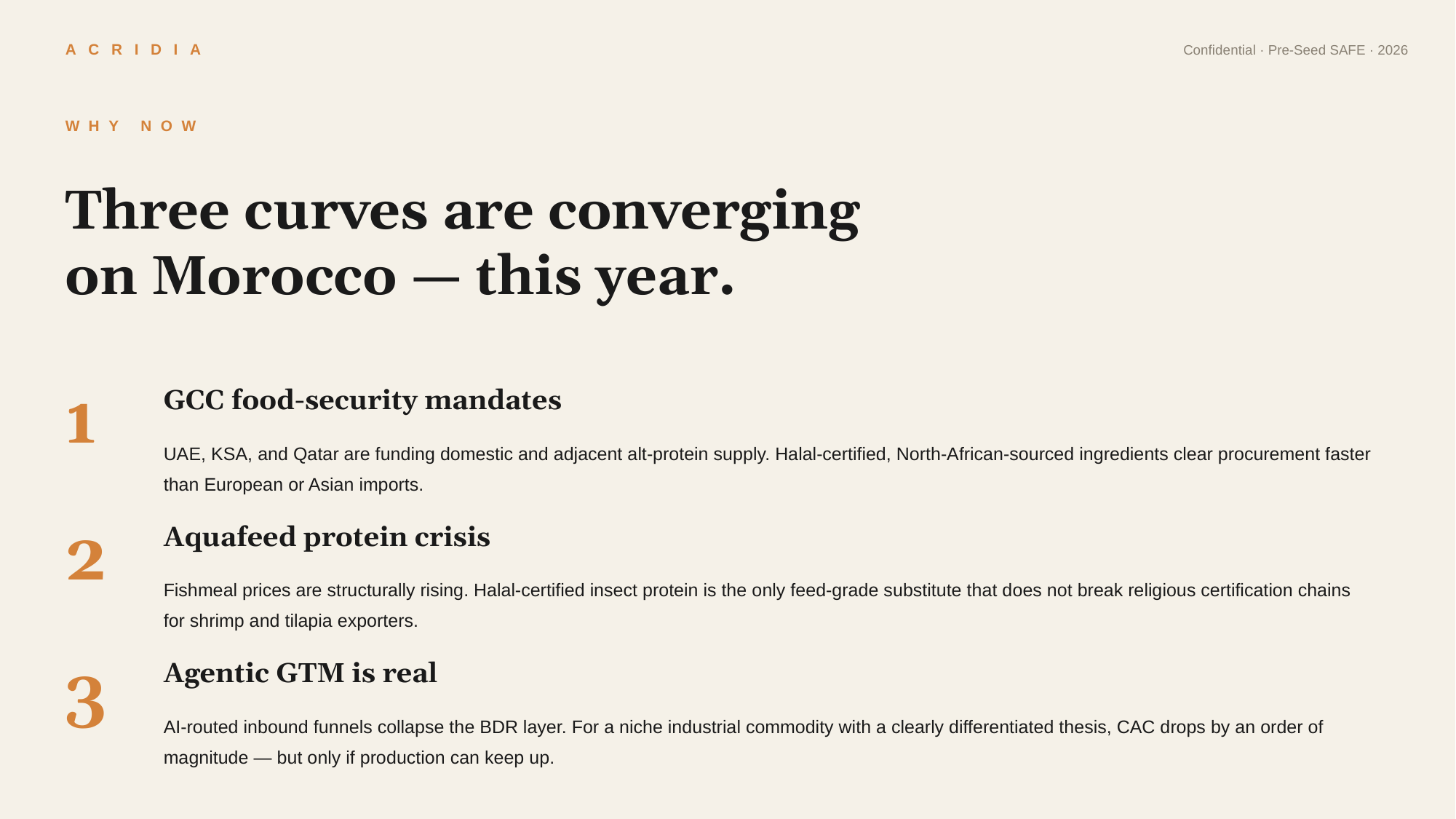

WHY NOW
Three curves are converging
on Morocco — this year.
1
GCC food-security mandates
UAE, KSA, and Qatar are funding domestic and adjacent alt-protein supply. Halal-certified, North-African-sourced ingredients clear procurement faster than European or Asian imports.
2
Aquafeed protein crisis
Fishmeal prices are structurally rising. Halal-certified insect protein is the only feed-grade substitute that does not break religious certification chains for shrimp and tilapia exporters.
3
Agentic GTM is real
AI-routed inbound funnels collapse the BDR layer. For a niche industrial commodity with a clearly differentiated thesis, CAC drops by an order of magnitude — but only if production can keep up.